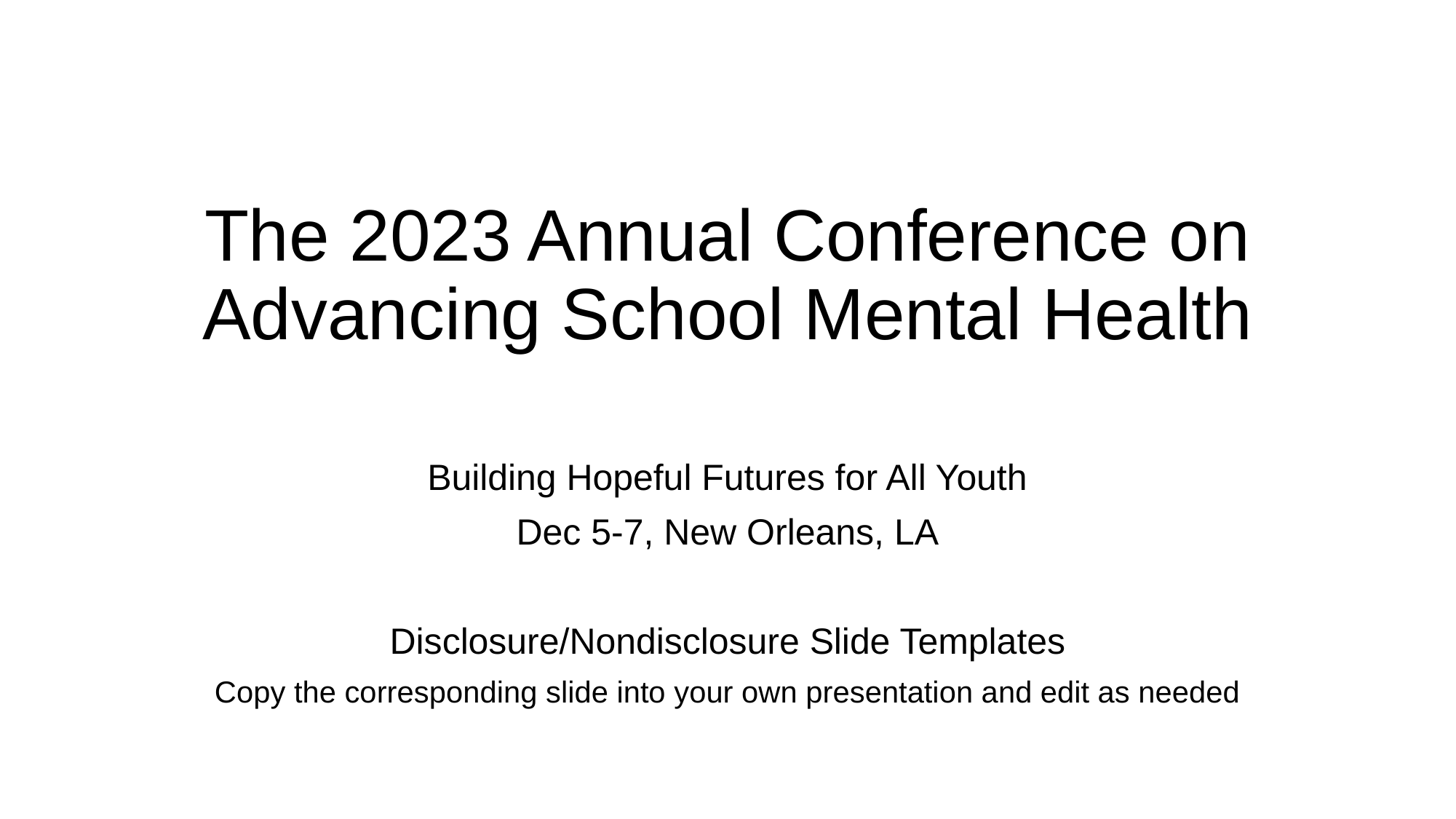

# The 2023 Annual Conference on Advancing School Mental Health
Building Hopeful Futures for All Youth
Dec 5-7, New Orleans, LA

Disclosure/Nondisclosure Slide Templates
Copy the corresponding slide into your own presentation and edit as needed